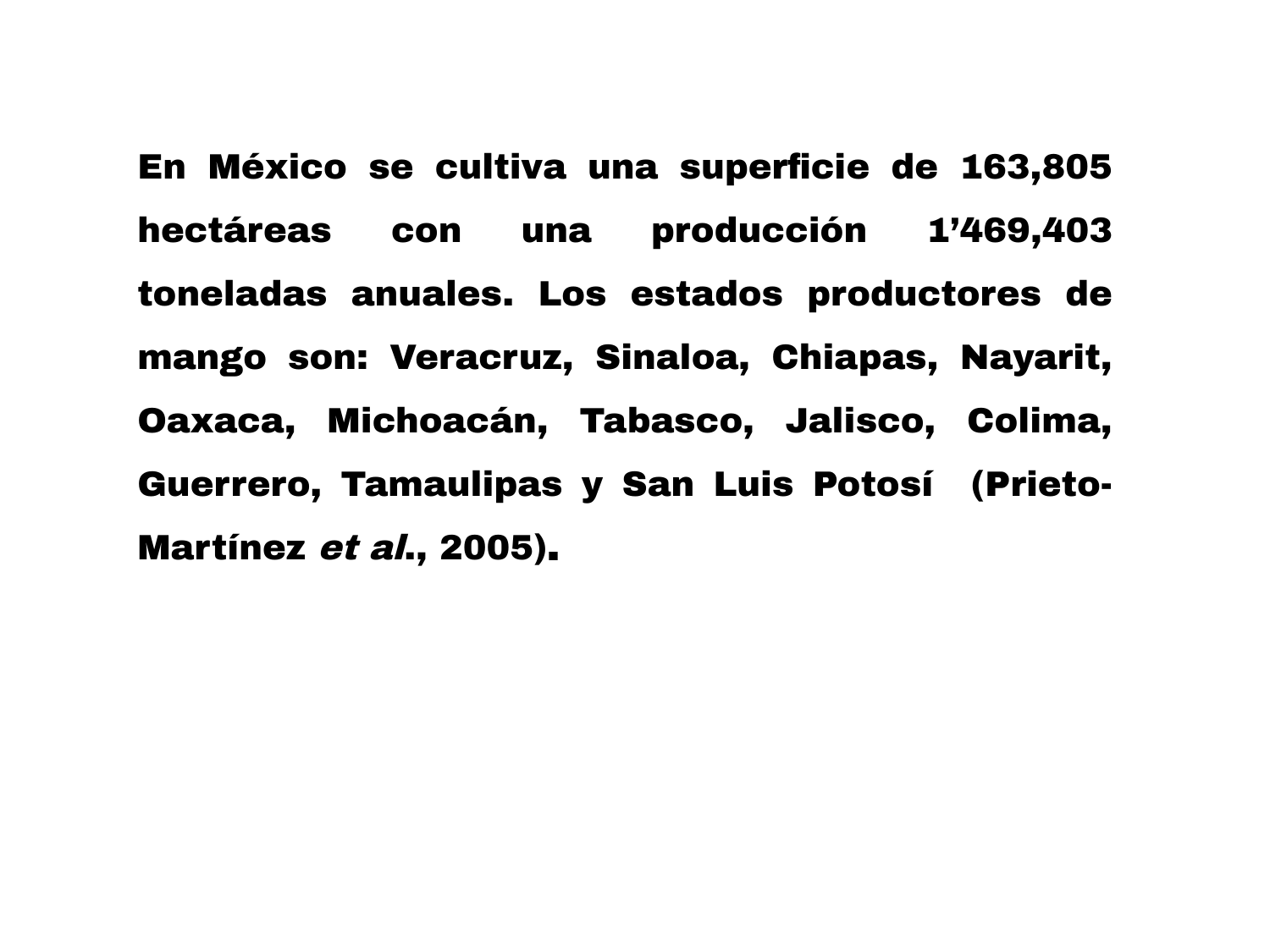

En México se cultiva una superficie de 163,805 hectáreas con una producción 1’469,403 toneladas anuales. Los estados productores de mango son: Veracruz, Sinaloa, Chiapas, Nayarit, Oaxaca, Michoacán, Tabasco, Jalisco, Colima, Guerrero, Tamaulipas y San Luis Potosí  (Prieto-Martínez et al., 2005).